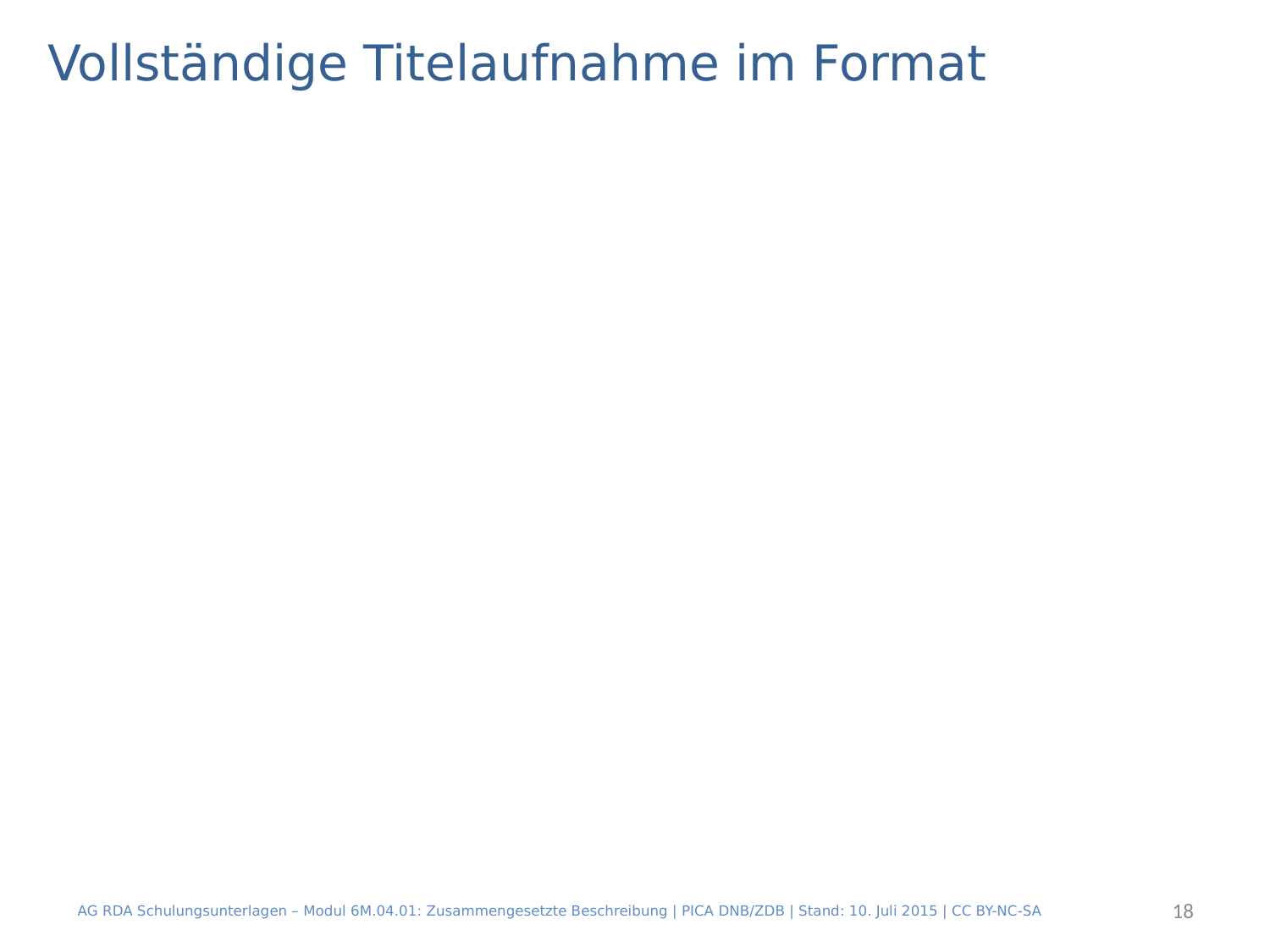

# Vollständige Titelaufnahme im Format

AG RDA Schulungsunterlagen – Modul 6M.04.01: Zusammengesetzte Beschreibung | PICA DNB/ZDB | Stand: 10. Juli 2015 | CC BY-NC-SA
18